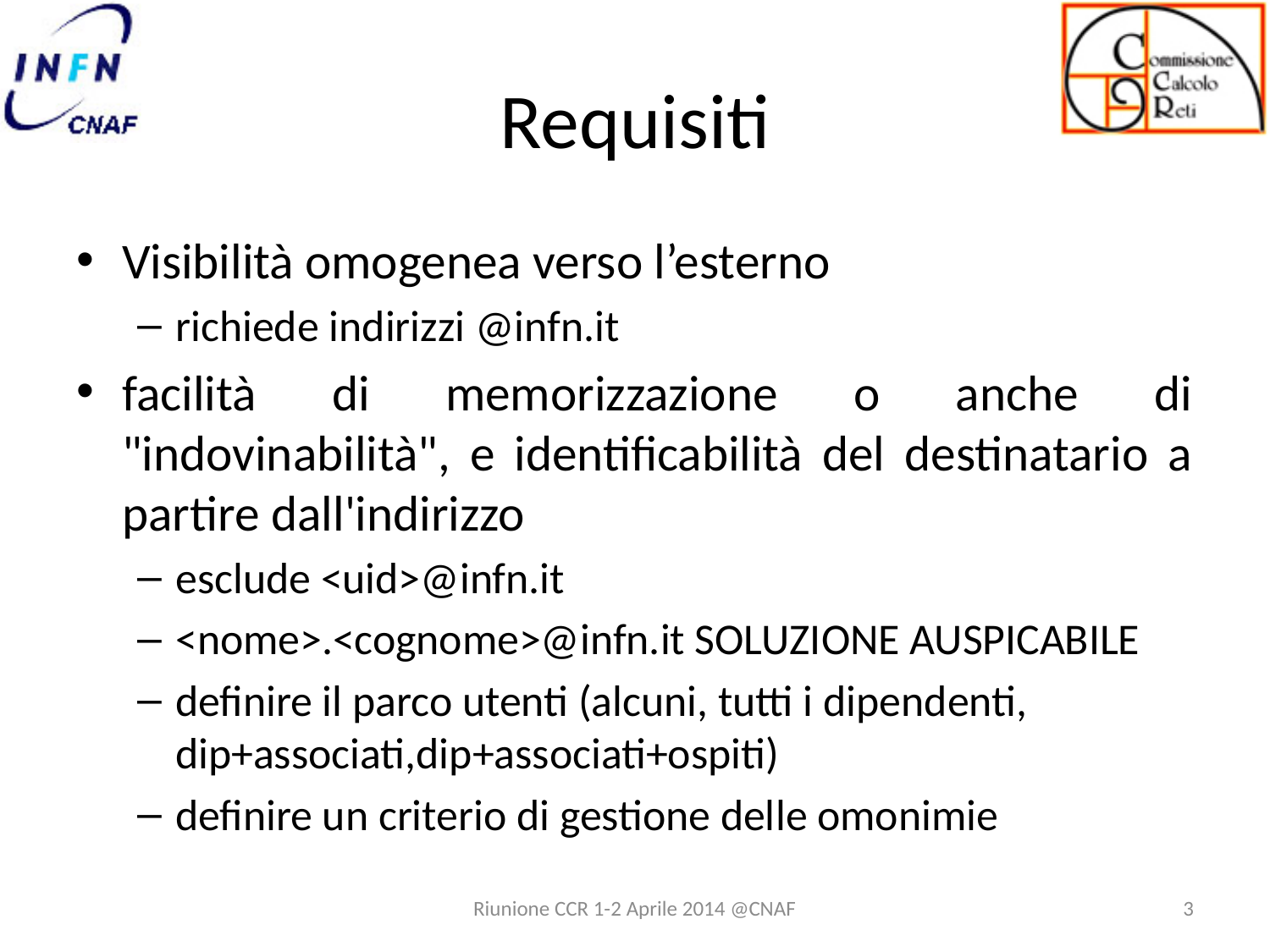

# Requisiti
Visibilità omogenea verso l’esterno
richiede indirizzi @infn.it
facilità di memorizzazione o anche di "indovinabilità", e identificabilità del destinatario a partire dall'indirizzo
esclude <uid>@infn.it
<nome>.<cognome>@infn.it SOLUZIONE AUSPICABILE
definire il parco utenti (alcuni, tutti i dipendenti, dip+associati,dip+associati+ospiti)
definire un criterio di gestione delle omonimie

Riunione CCR 1-2 Aprile 2014 @CNAF
3